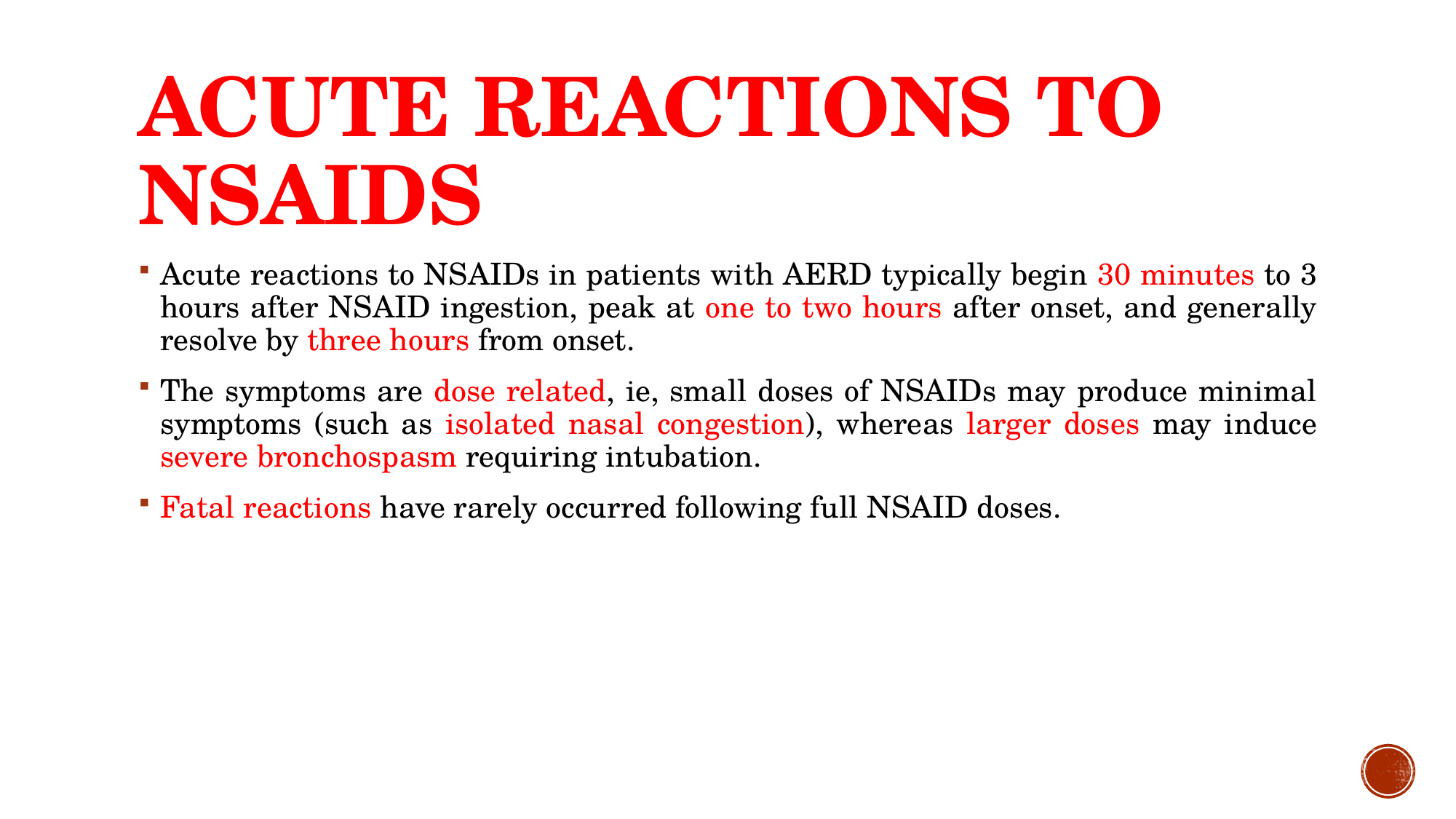

# Acute reactions to NSAIDs
Acute reactions to NSAIDs in patients with AERD typically begin 30 minutes to 3 hours after NSAID ingestion, peak at one to two hours after onset, and generally resolve by three hours from onset.
The symptoms are dose related, ie, small doses of NSAIDs may produce minimal symptoms (such as isolated nasal congestion), whereas larger doses may induce severe bronchospasm requiring intubation.
Fatal reactions have rarely occurred following full NSAID doses.